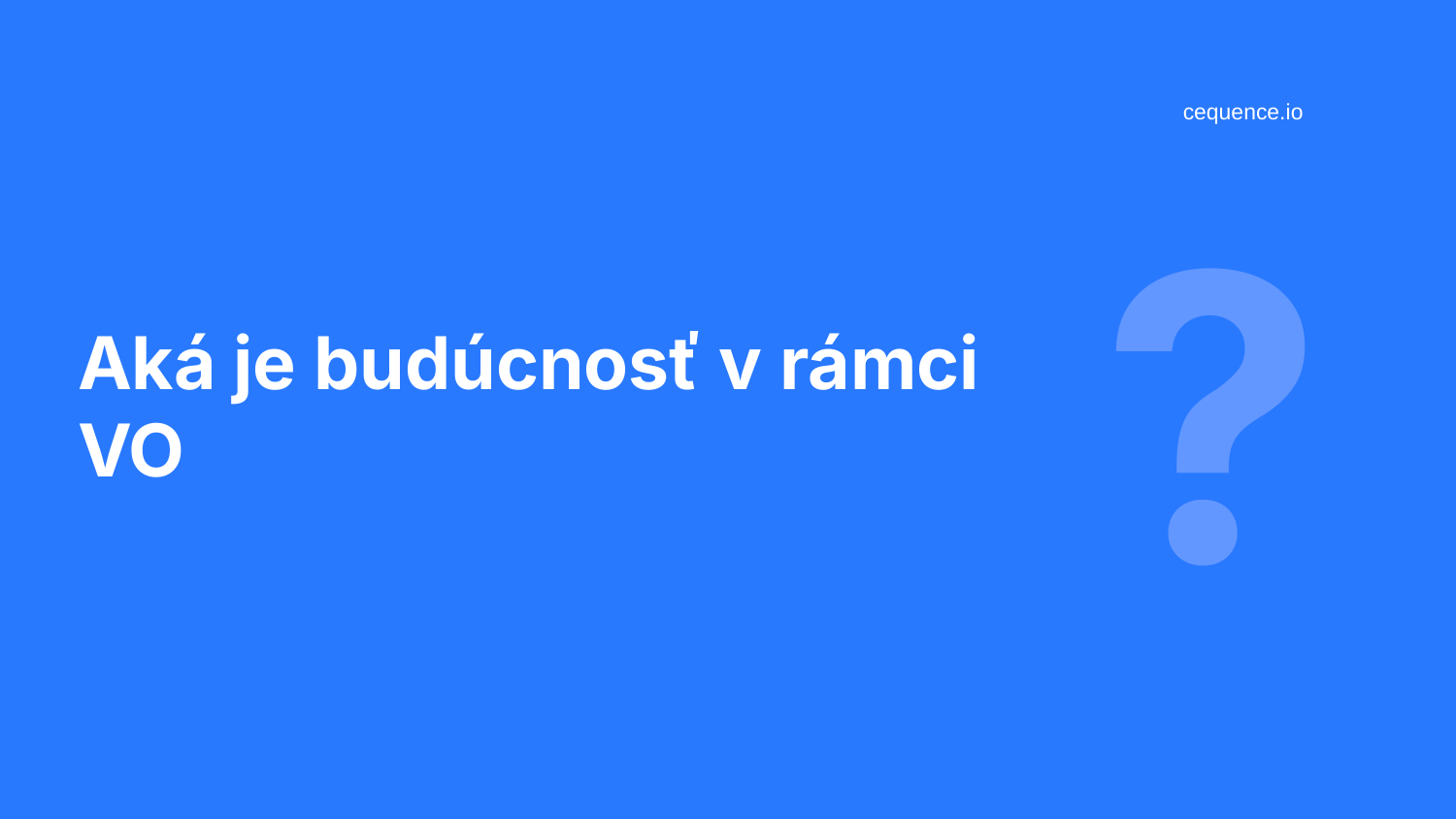

cequence.io
?
Aká je budúcnosť v rámci VO